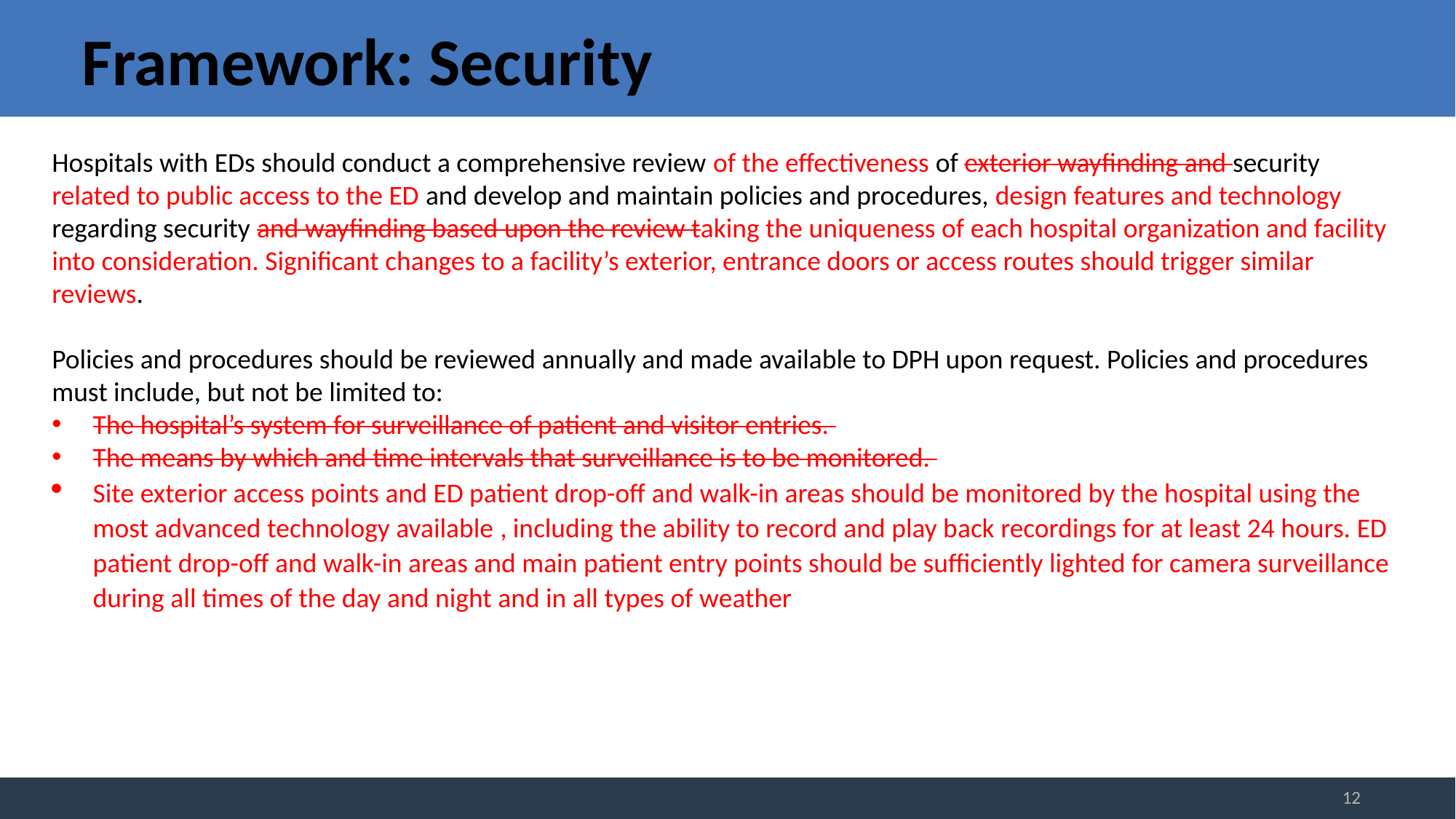

# Framework: Security
Hospitals with EDs should conduct a comprehensive review of the effectiveness of exterior wayfinding and security related to public access to the ED and develop and maintain policies and procedures, design features and technology regarding security and wayfinding based upon the review taking the uniqueness of each hospital organization and facility into consideration. Significant changes to a facility’s exterior, entrance doors or access routes should trigger similar reviews.

Policies and procedures should be reviewed annually and made available to DPH upon request. Policies and procedures must include, but not be limited to:
The hospital’s system for surveillance of patient and visitor entries.
The means by which and time intervals that surveillance is to be monitored.
Site exterior access points and ED patient drop-off and walk-in areas should be monitored by the hospital using the most advanced technology available , including the ability to record and play back recordings for at least 24 hours. ED patient drop-off and walk-in areas and main patient entry points should be sufficiently lighted for camera surveillance during all times of the day and night and in all types of weather

12